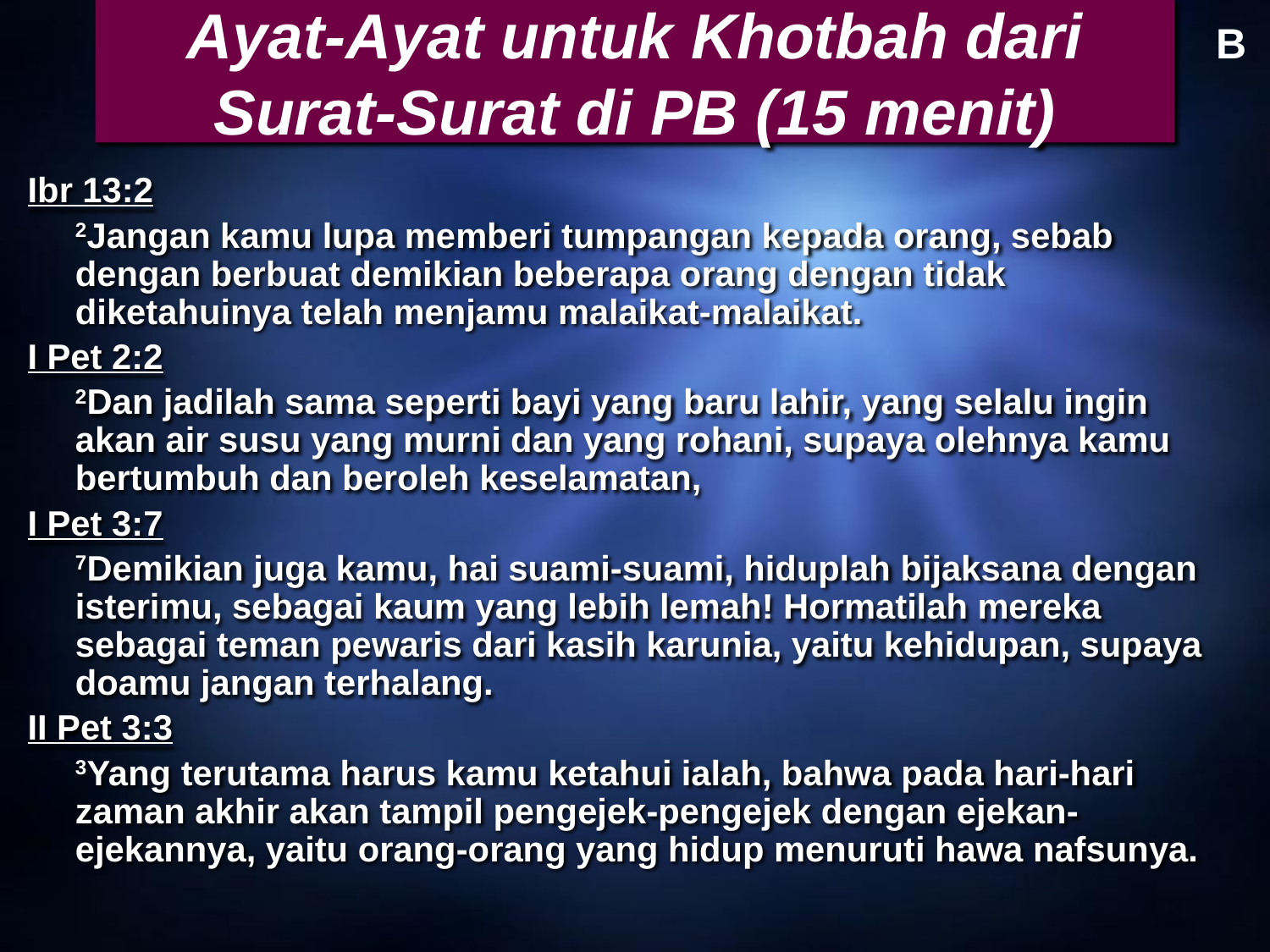

# Ayat-Ayat untuk Khotbah dari Surat-Surat di PB (15 menit)
B
Ibr 13:2
	2Jangan kamu lupa memberi tumpangan kepada orang, sebab dengan berbuat demikian beberapa orang dengan tidak diketahuinya telah menjamu malaikat-malaikat.
I Pet 2:2
	2Dan jadilah sama seperti bayi yang baru lahir, yang selalu ingin akan air susu yang murni dan yang rohani, supaya olehnya kamu bertumbuh dan beroleh keselamatan,
I Pet 3:7
	7Demikian juga kamu, hai suami-suami, hiduplah bijaksana dengan isterimu, sebagai kaum yang lebih lemah! Hormatilah mereka sebagai teman pewaris dari kasih karunia, yaitu kehidupan, supaya doamu jangan terhalang.
II Pet 3:3
	3Yang terutama harus kamu ketahui ialah, bahwa pada hari-hari zaman akhir akan tampil pengejek-pengejek dengan ejekan-ejekannya, yaitu orang-orang yang hidup menuruti hawa nafsunya.